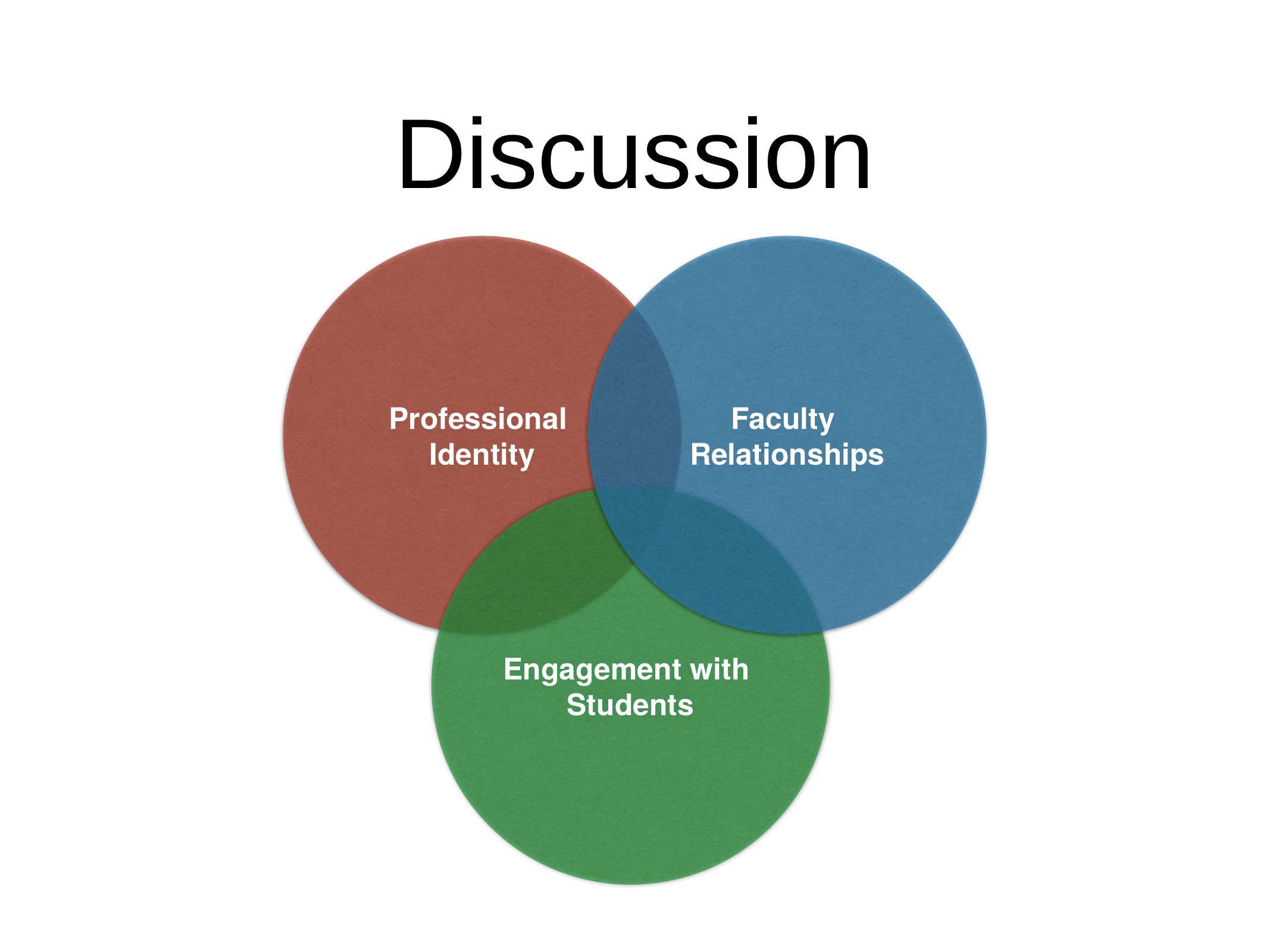

# Discussion
Professional
Identity
Faculty
Relationships
Engagement with
Students